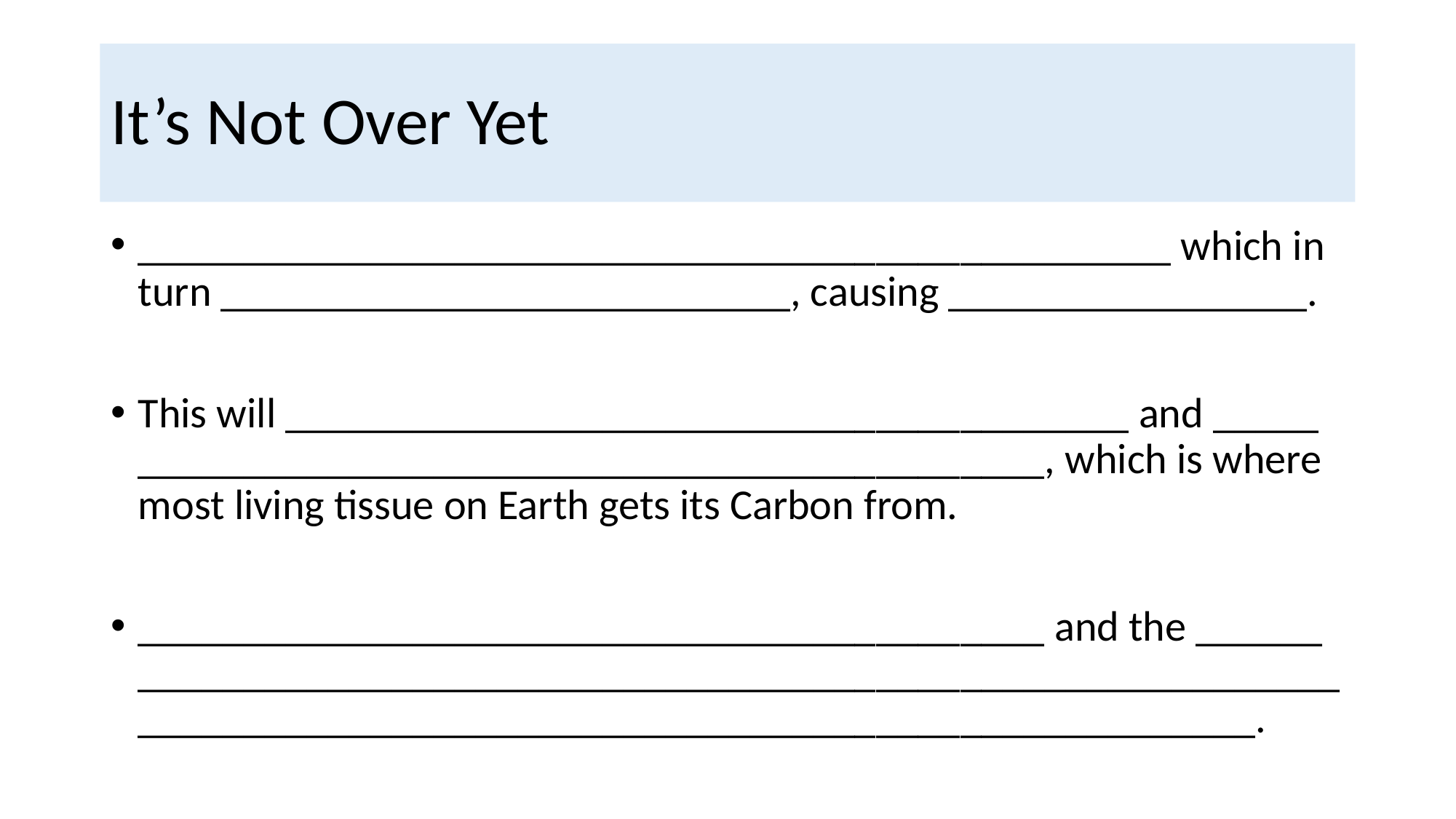

# It’s Not Over Yet
_________________________________________________ which in turn ___________________________, causing _________________.

This will ________________________________________ and _____ ___________________________________________, which is where most living tissue on Earth gets its Carbon from.

___________________________________________ and the ______ ______________________________________________________________________________________________________________.